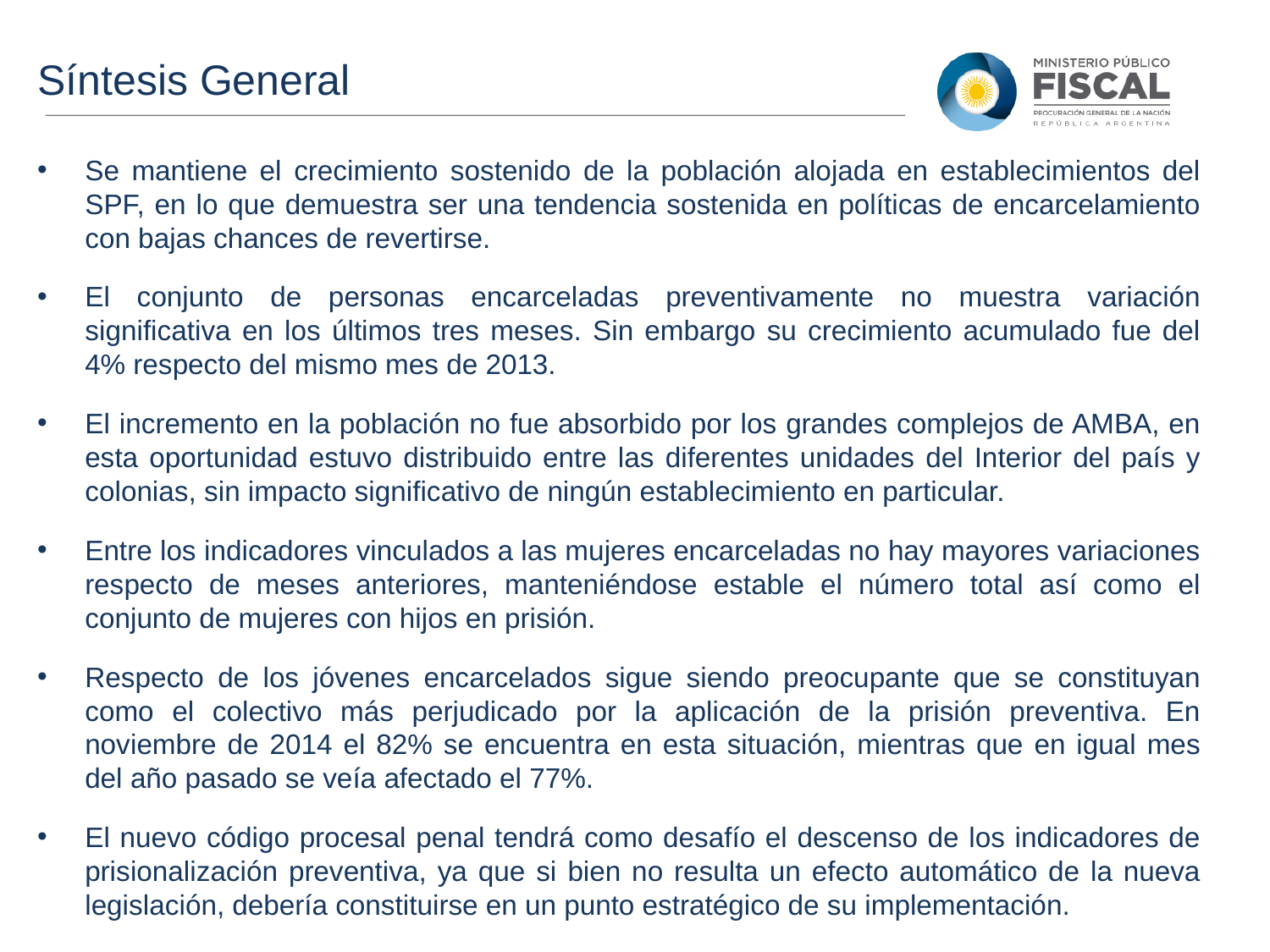

Síntesis General
Se mantiene el crecimiento sostenido de la población alojada en establecimientos del SPF, en lo que demuestra ser una tendencia sostenida en políticas de encarcelamiento con bajas chances de revertirse.

El conjunto de personas encarceladas preventivamente no muestra variación significativa en los últimos tres meses. Sin embargo su crecimiento acumulado fue del 4% respecto del mismo mes de 2013.

El incremento en la población no fue absorbido por los grandes complejos de AMBA, en esta oportunidad estuvo distribuido entre las diferentes unidades del Interior del país y colonias, sin impacto significativo de ningún establecimiento en particular.

Entre los indicadores vinculados a las mujeres encarceladas no hay mayores variaciones respecto de meses anteriores, manteniéndose estable el número total así como el conjunto de mujeres con hijos en prisión.

Respecto de los jóvenes encarcelados sigue siendo preocupante que se constituyan como el colectivo más perjudicado por la aplicación de la prisión preventiva. En noviembre de 2014 el 82% se encuentra en esta situación, mientras que en igual mes del año pasado se veía afectado el 77%.

El nuevo código procesal penal tendrá como desafío el descenso de los indicadores de prisionalización preventiva, ya que si bien no resulta un efecto automático de la nueva legislación, debería constituirse en un punto estratégico de su implementación.